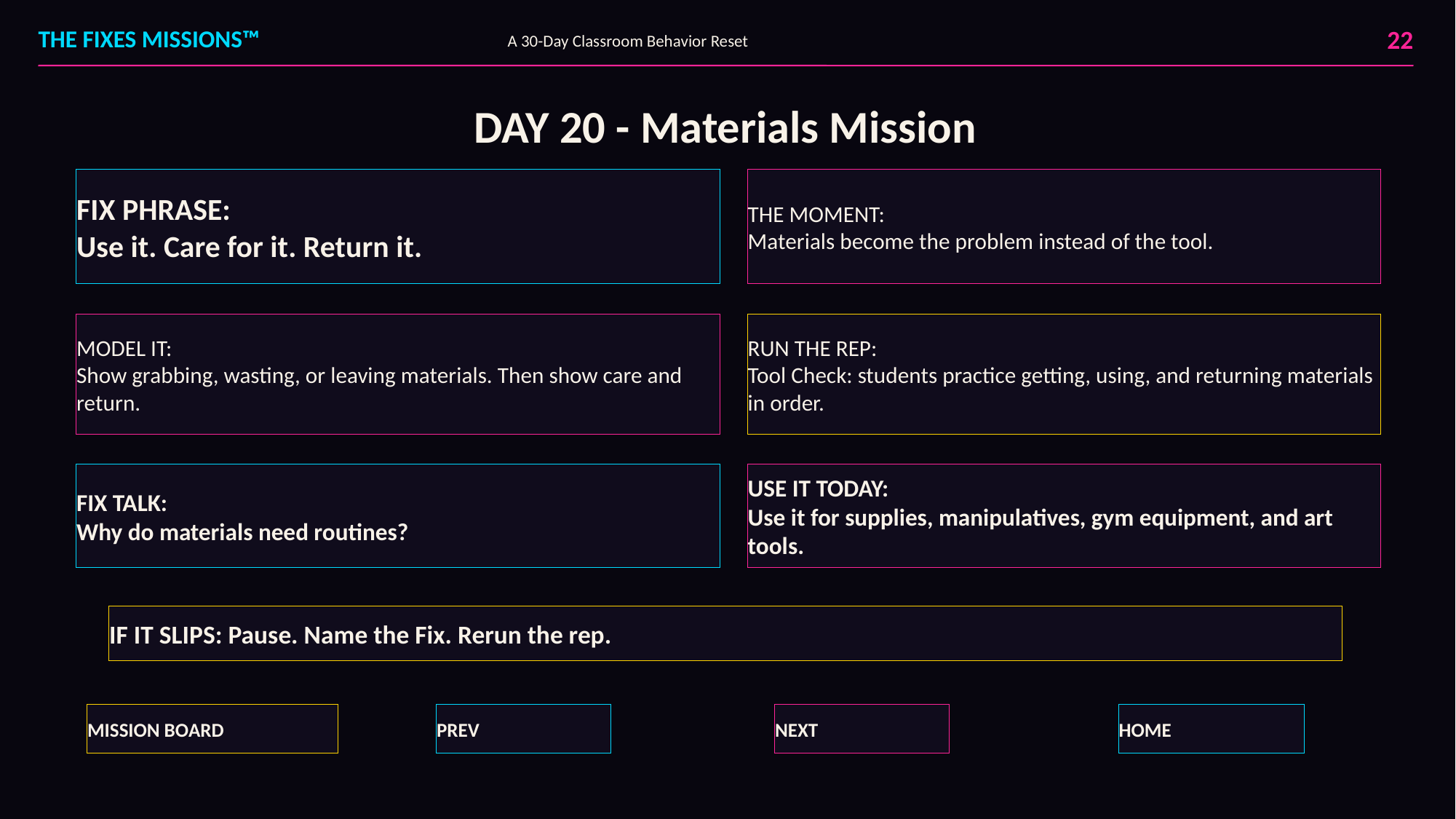

22
THE FIXES MISSIONS™
A 30-Day Classroom Behavior Reset

DAY 20 - Materials Mission
FIX PHRASE:
Use it. Care for it. Return it.
THE MOMENT:
Materials become the problem instead of the tool.
MODEL IT:
Show grabbing, wasting, or leaving materials. Then show care and return.
RUN THE REP:
Tool Check: students practice getting, using, and returning materials in order.
FIX TALK:
Why do materials need routines?
USE IT TODAY:
Use it for supplies, manipulatives, gym equipment, and art tools.
IF IT SLIPS: Pause. Name the Fix. Rerun the rep.
MISSION BOARD

PREV

NEXT

HOME